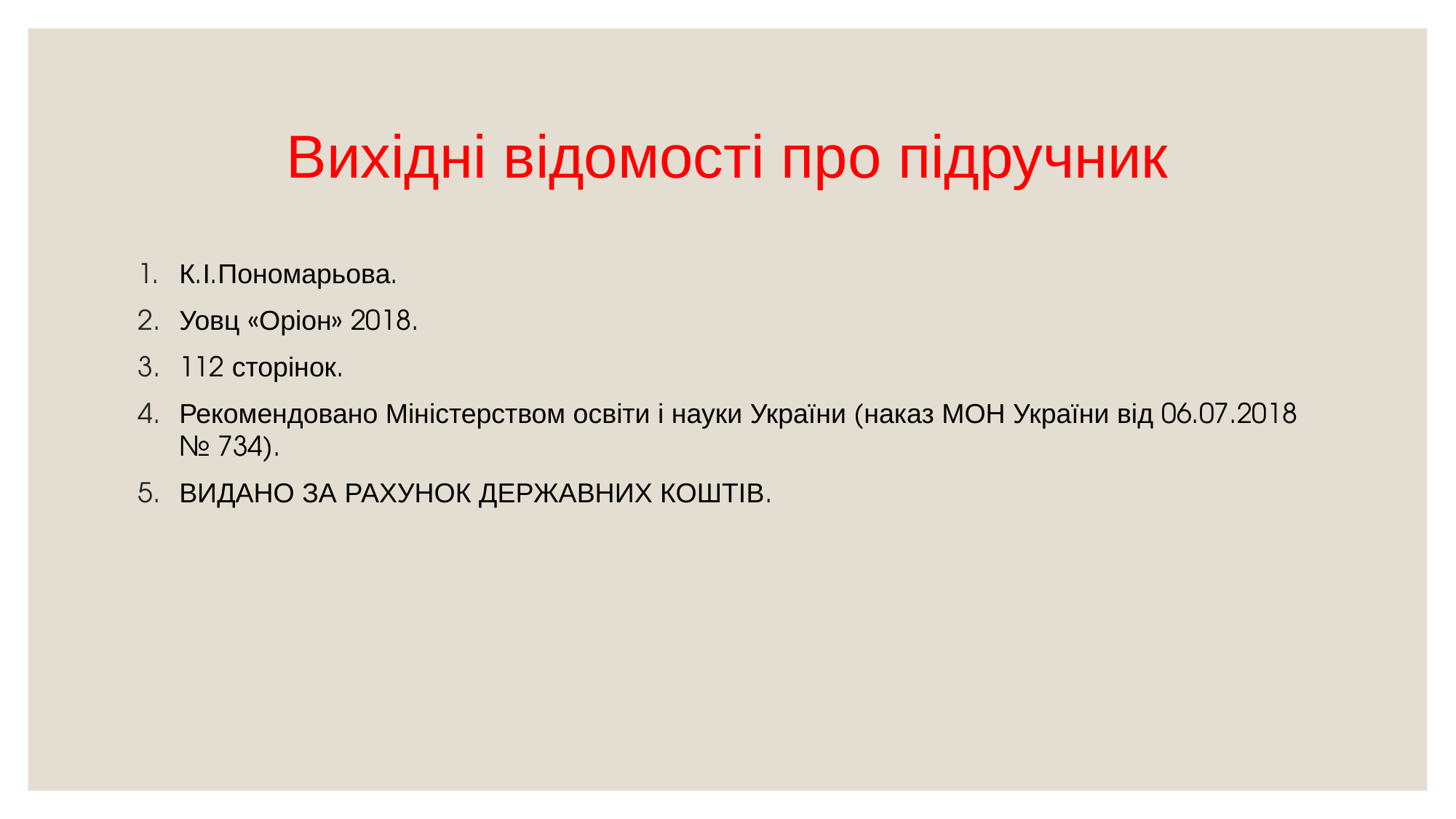

# Вихідні відомості про підручник
К.І.Пономарьова.
Уовц «Оріон» 2018.
112 сторінок.
Рекомендовано Міністерством освіти і науки України (наказ МОН України від 06.07.2018 № 734).
ВИДАНО ЗА РАХУНОК ДЕРЖАВНИХ КОШТІВ.